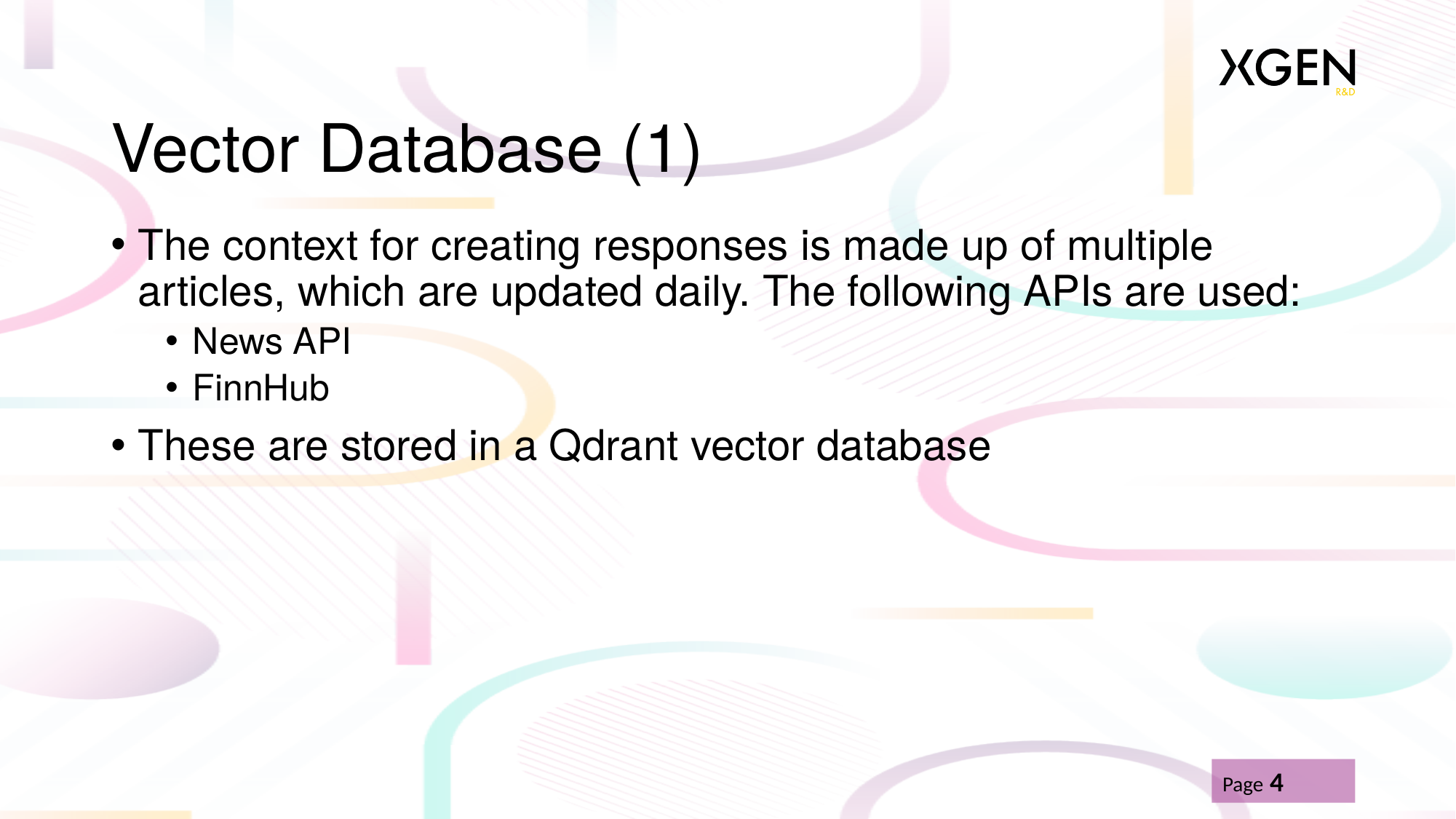

# Vector Database (1)
The context for creating responses is made up of multiple articles, which are updated daily. The following APIs are used:
News API
FinnHub
These are stored in a Qdrant vector database

Page 4